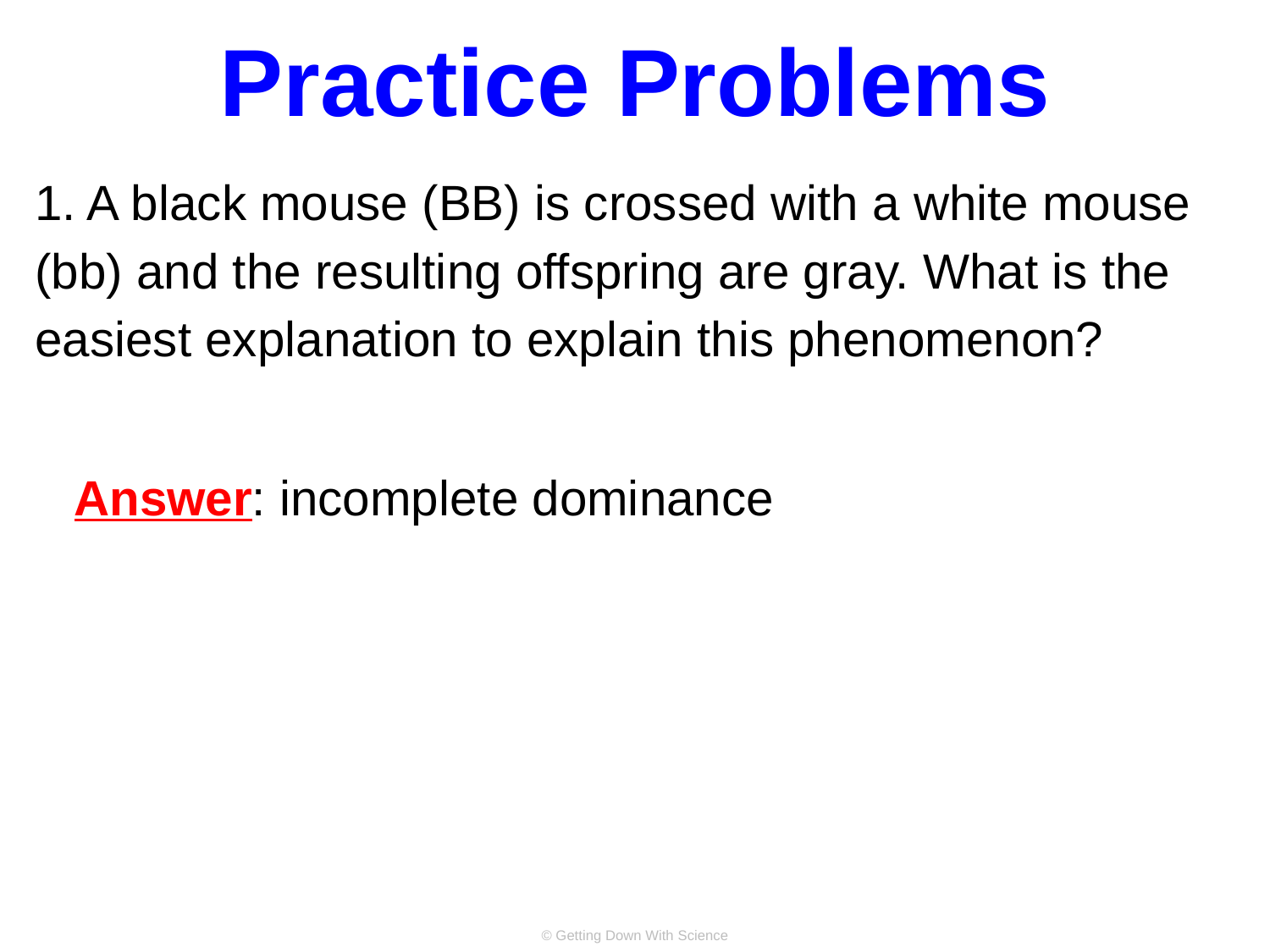

# Practice Problems
1. A black mouse (BB) is crossed with a white mouse (bb) and the resulting offspring are gray. What is the easiest explanation to explain this phenomenon?
Answer: incomplete dominance